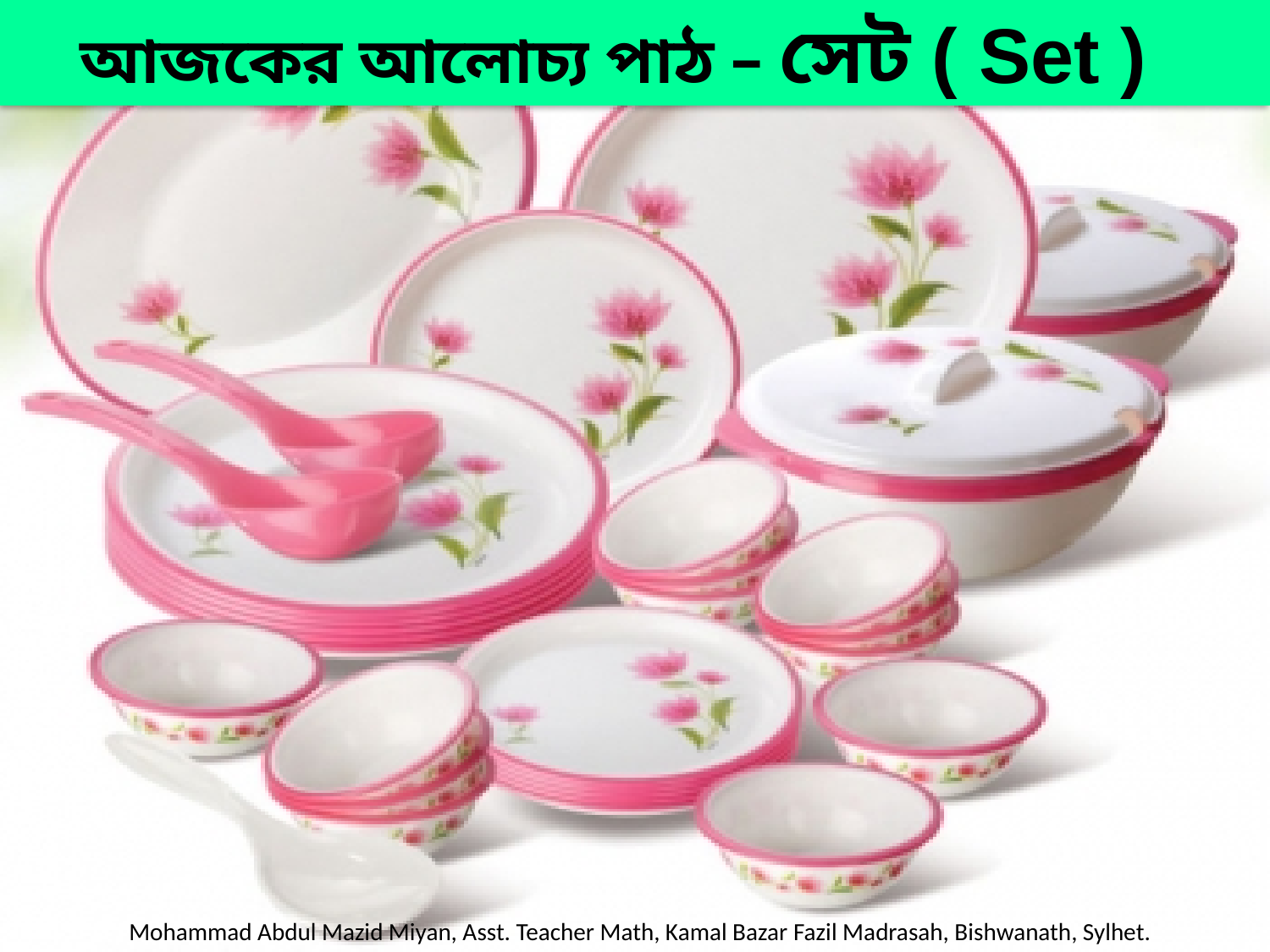

আজকের আলোচ্য পাঠ – সেট ( Set )